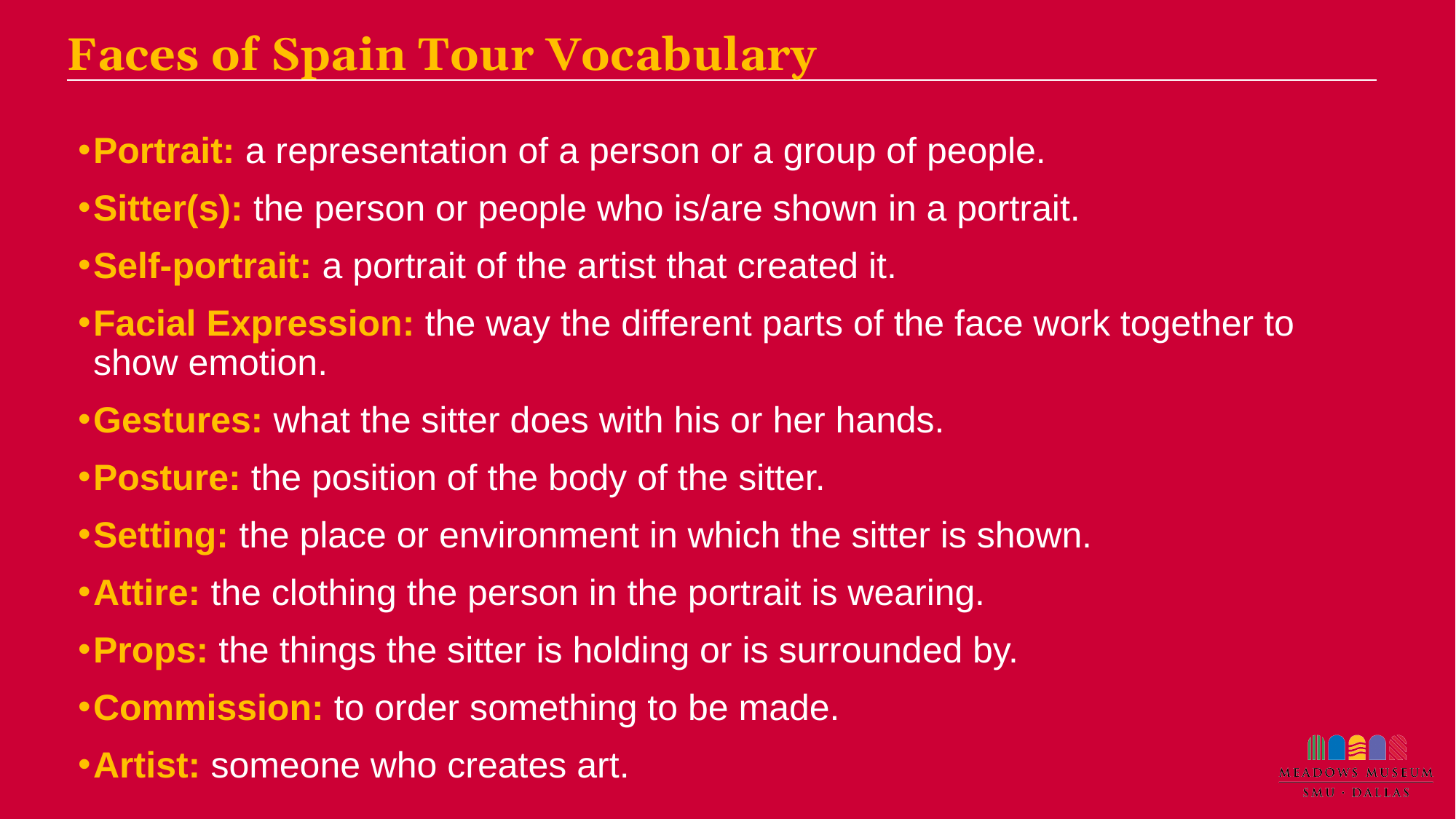

# Faces of Spain Tour Vocabulary
Portrait: a representation of a person or a group of people.
Sitter(s): the person or people who is/are shown in a portrait.
Self-portrait: a portrait of the artist that created it.
Facial Expression: the way the different parts of the face work together to show emotion.
Gestures: what the sitter does with his or her hands.
Posture: the position of the body of the sitter.
Setting: the place or environment in which the sitter is shown.
Attire: the clothing the person in the portrait is wearing.
Props: the things the sitter is holding or is surrounded by.
Commission: to order something to be made.
Artist: someone who creates art.